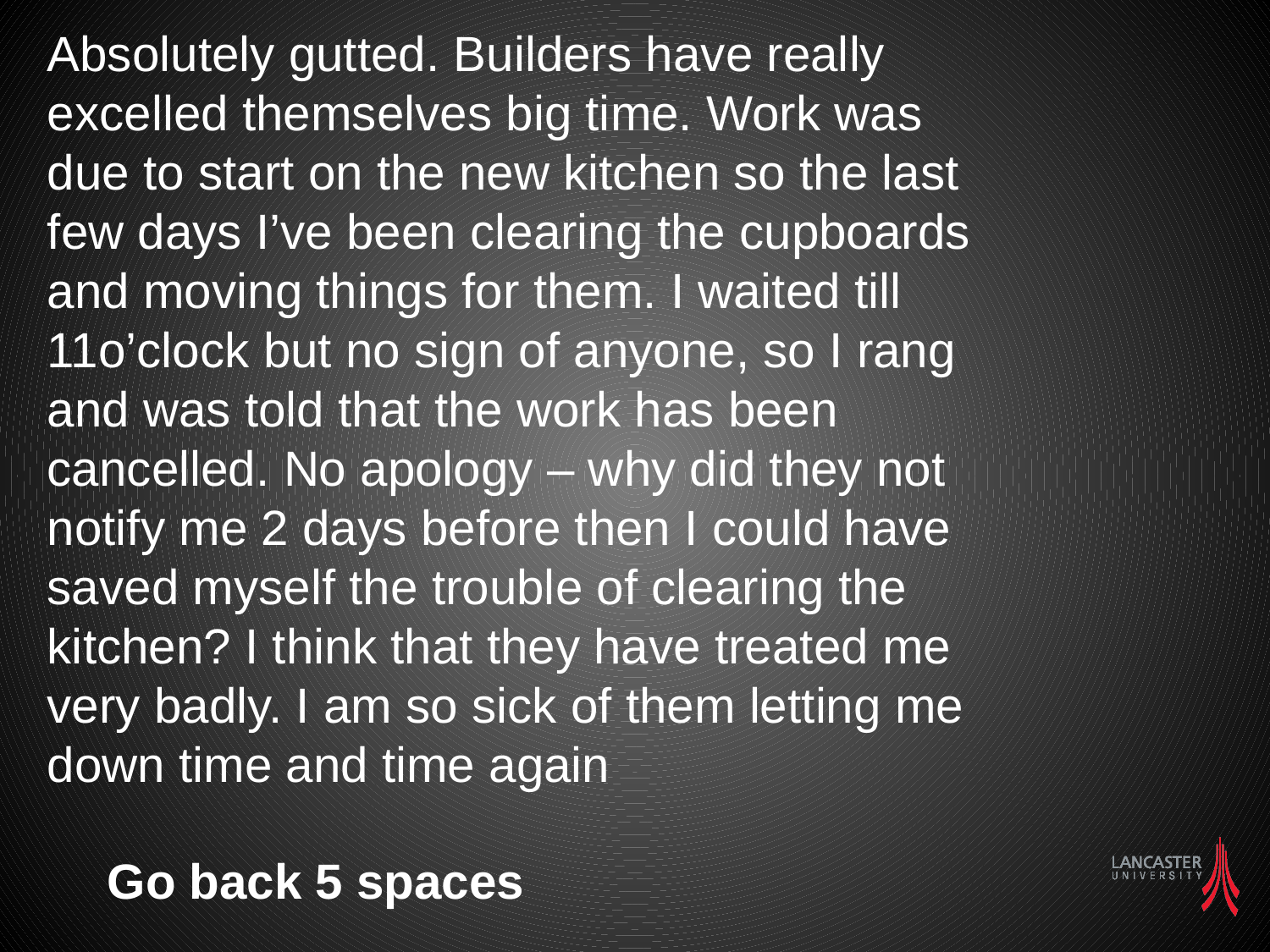

Absolutely gutted. Builders have really excelled themselves big time. Work was due to start on the new kitchen so the last few days I’ve been clearing the cupboards and moving things for them. I waited till 11o’clock but no sign of anyone, so I rang and was told that the work has been cancelled. No apology – why did they not notify me 2 days before then I could have saved myself the trouble of clearing the kitchen? I think that they have treated me very badly. I am so sick of them letting me down time and time again
Go back 5 spaces